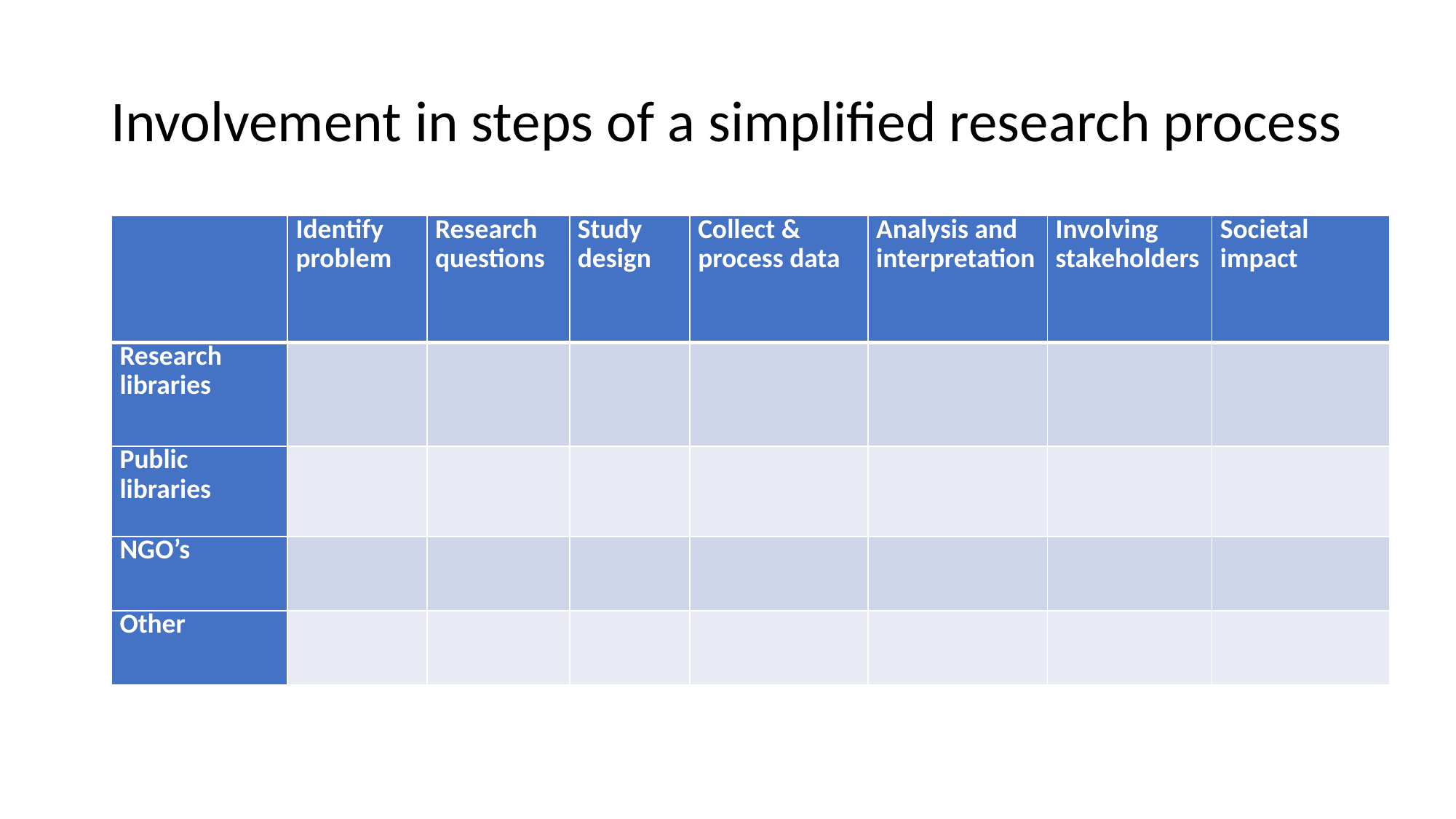

# Involvement in steps of a simplified research process
|  | Identify problem | Research questions | Study design | Collect & process data | Analysis and interpretation | Involving stakeholders | Societal impact |
| --- | --- | --- | --- | --- | --- | --- | --- |
| Research libraries |  |  |  |  |  |  |  |
| Public libraries |  |  |  |  |  |  |  |
| NGO’s |  |  |  |  |  |  |  |
| Other |  |  |  |  |  |  |  |